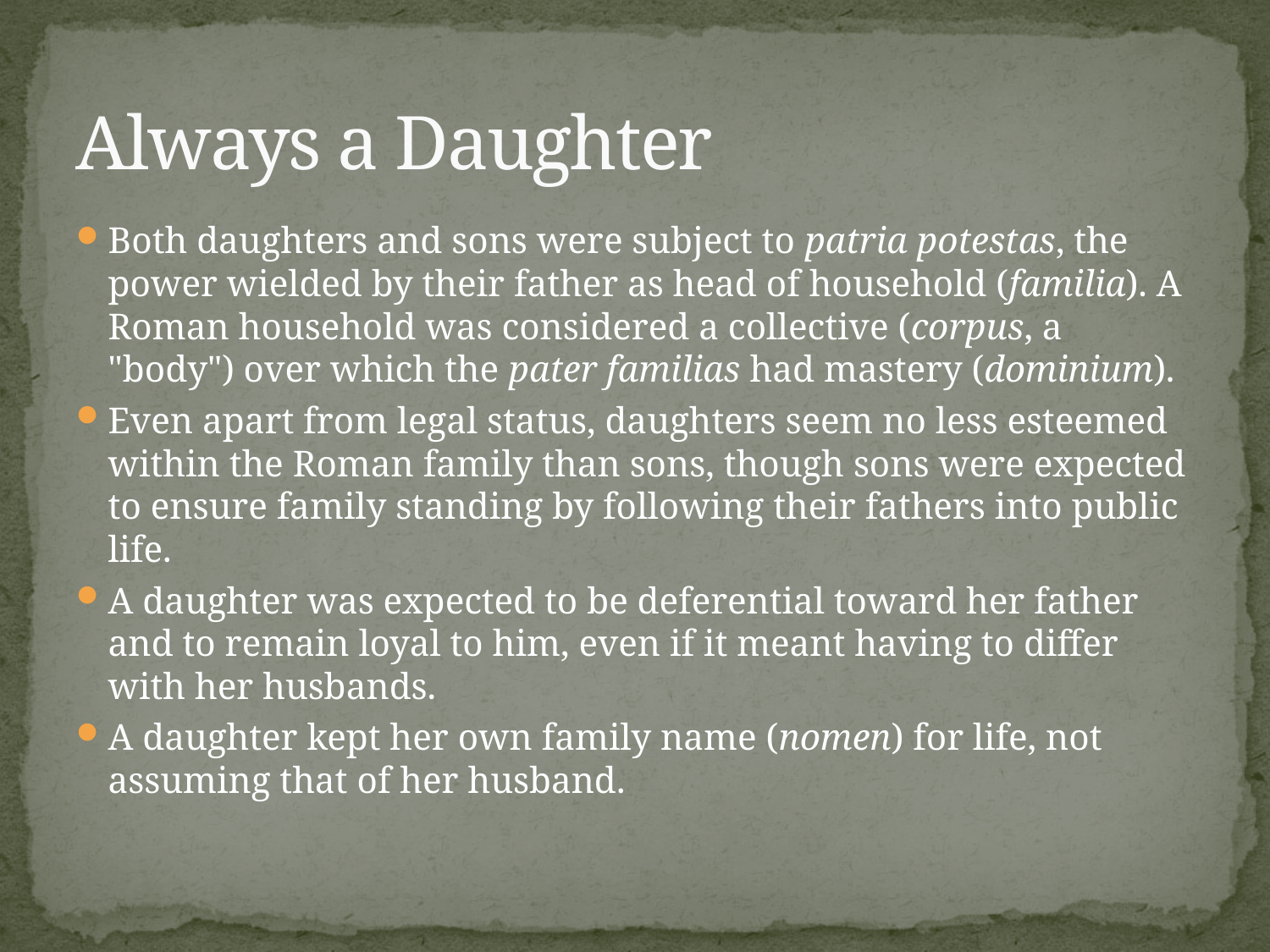

# Always a Daughter
Both daughters and sons were subject to patria potestas, the power wielded by their father as head of household (familia). A Roman household was considered a collective (corpus, a "body") over which the pater familias had mastery (dominium).
Even apart from legal status, daughters seem no less esteemed within the Roman family than sons, though sons were expected to ensure family standing by following their fathers into public life.
A daughter was expected to be deferential toward her father and to remain loyal to him, even if it meant having to differ with her husbands.
A daughter kept her own family name (nomen) for life, not assuming that of her husband.